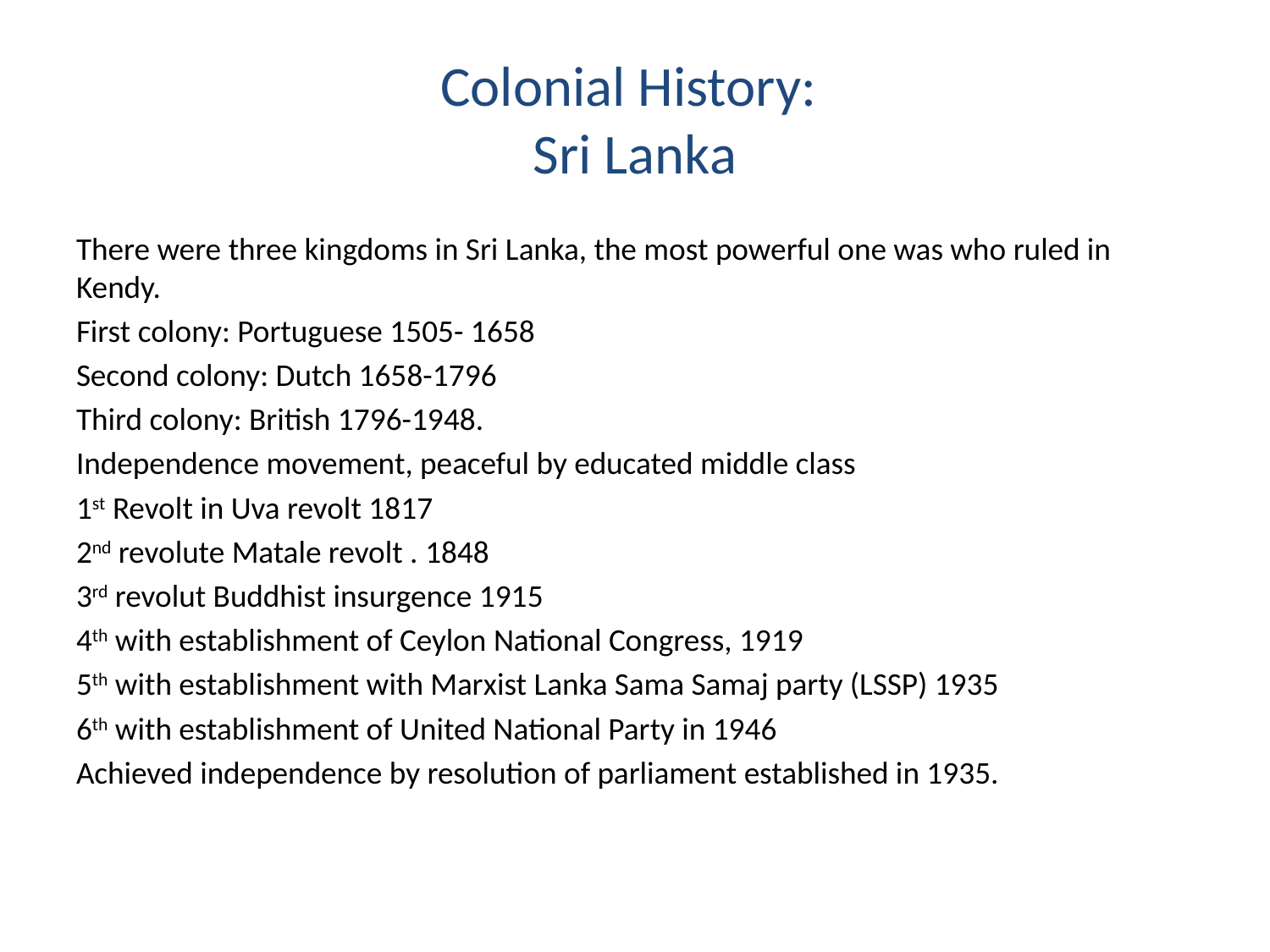

# Colonial History: Sri Lanka
There were three kingdoms in Sri Lanka, the most powerful one was who ruled in Kendy.
First colony: Portuguese 1505- 1658
Second colony: Dutch 1658-1796
Third colony: British 1796-1948.
Independence movement, peaceful by educated middle class
1st Revolt in Uva revolt 1817
2nd revolute Matale revolt . 1848
3rd revolut Buddhist insurgence 1915
4th with establishment of Ceylon National Congress, 1919
5th with establishment with Marxist Lanka Sama Samaj party (LSSP) 1935
6th with establishment of United National Party in 1946
Achieved independence by resolution of parliament established in 1935.